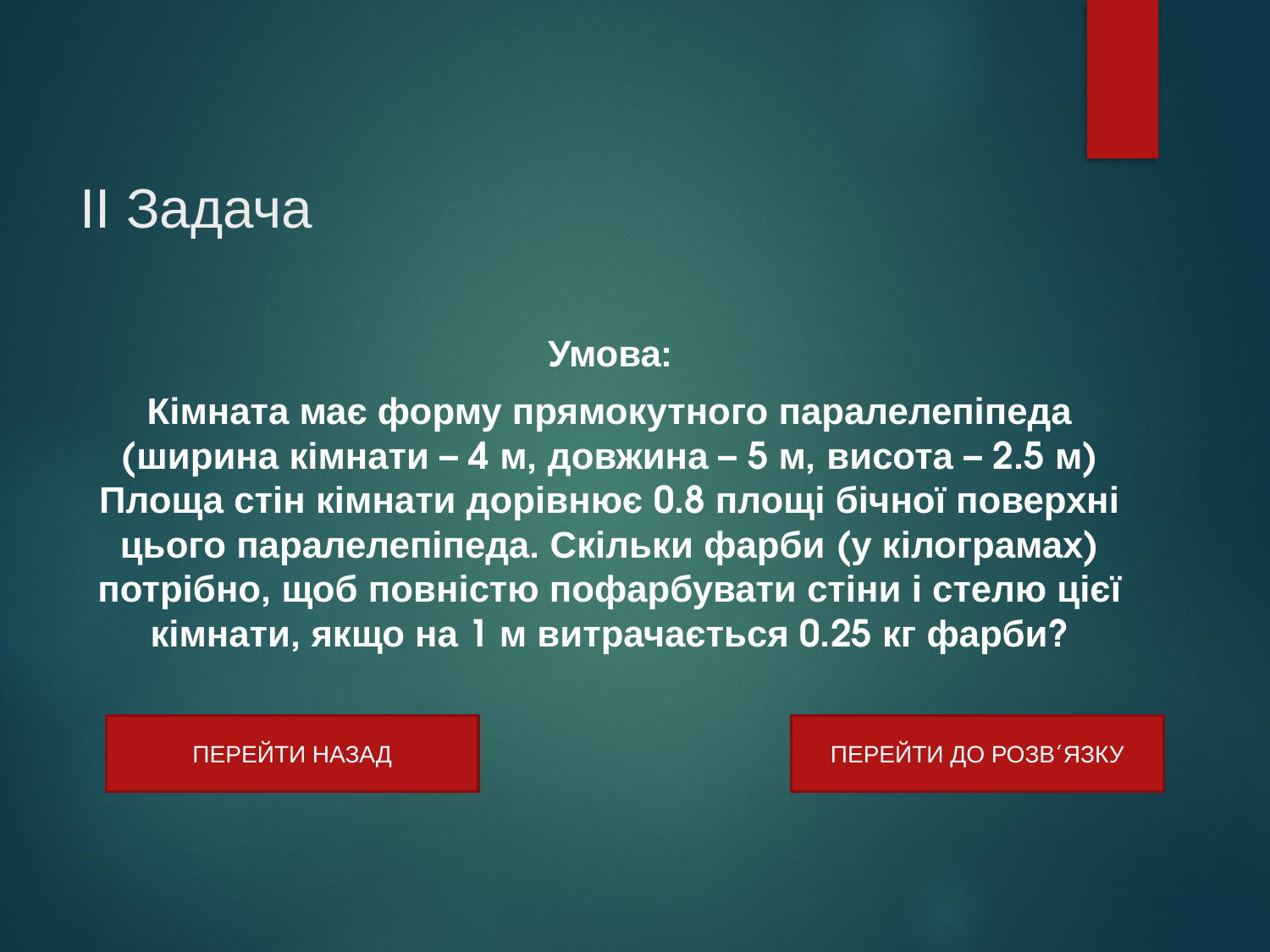

# ІІ Задача
Умова:
Кімната має форму прямокутного паралелепіпеда (ширина кімнати – 4 м, довжина – 5 м, висота – 2.5 м) Площа стін кімнати дорівнює 0.8 площі бічної поверхні цього паралелепіпеда. Скільки фарби (у кілограмах) потрібно, щоб повністю пофарбувати стіни і стелю цієї кімнати, якщо на 1 м витрачається 0.25 кг фарби?
ПЕРЕЙТИ ДО РОЗВ’ЯЗКУ
ПЕРЕЙТИ НАЗАД